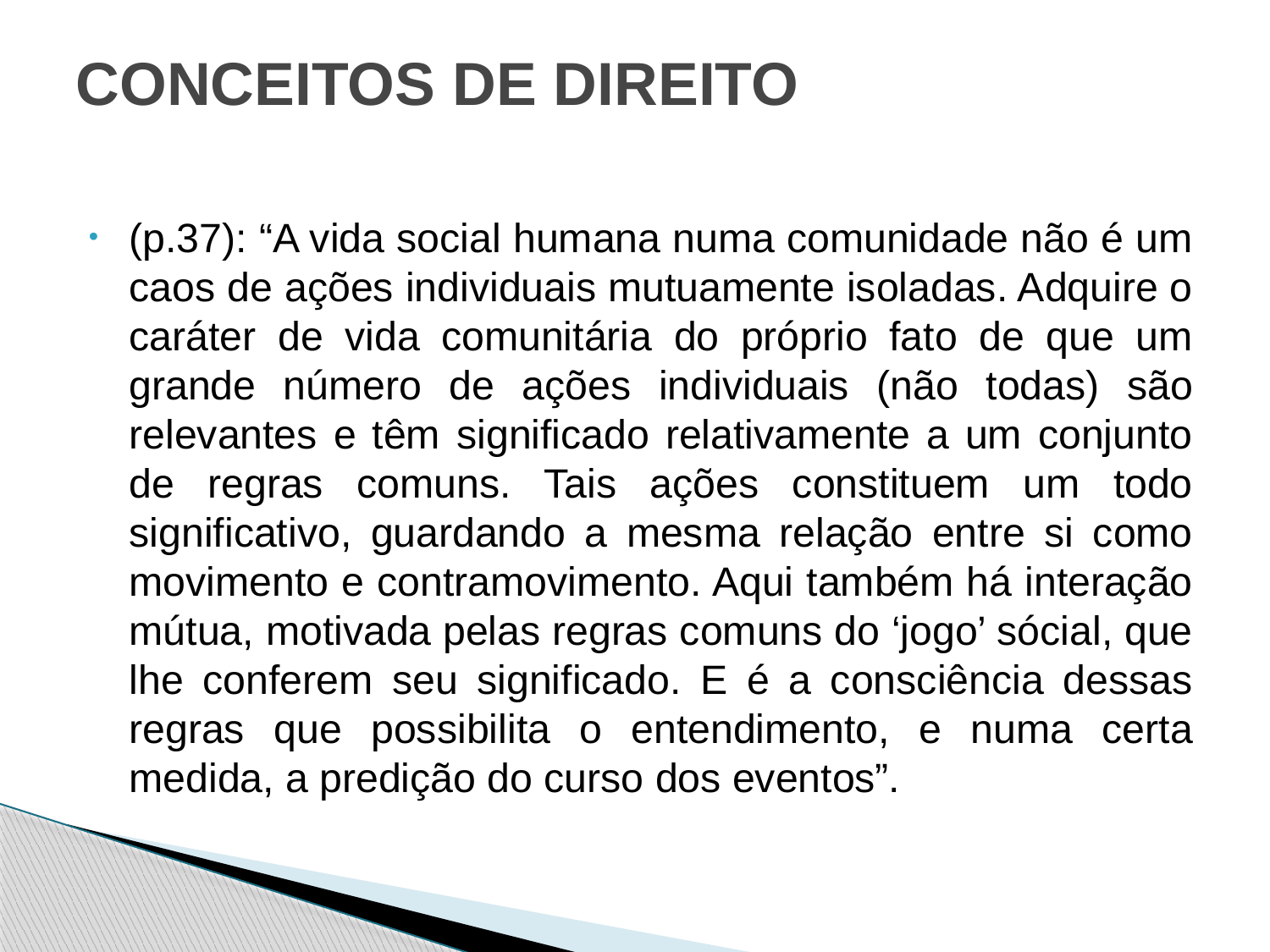

# CONCEITOS DE DIREITO
(p.37): “A vida social humana numa comunidade não é um caos de ações individuais mutuamente isoladas. Adquire o caráter de vida comunitária do próprio fato de que um grande número de ações individuais (não todas) são relevantes e têm significado relativamente a um conjunto de regras comuns. Tais ações constituem um todo significativo, guardando a mesma relação entre si como movimento e contramovimento. Aqui também há interação mútua, motivada pelas regras comuns do ‘jogo’ sócial, que lhe conferem seu significado. E é a consciência dessas regras que possibilita o entendimento, e numa certa medida, a predição do curso dos eventos”.